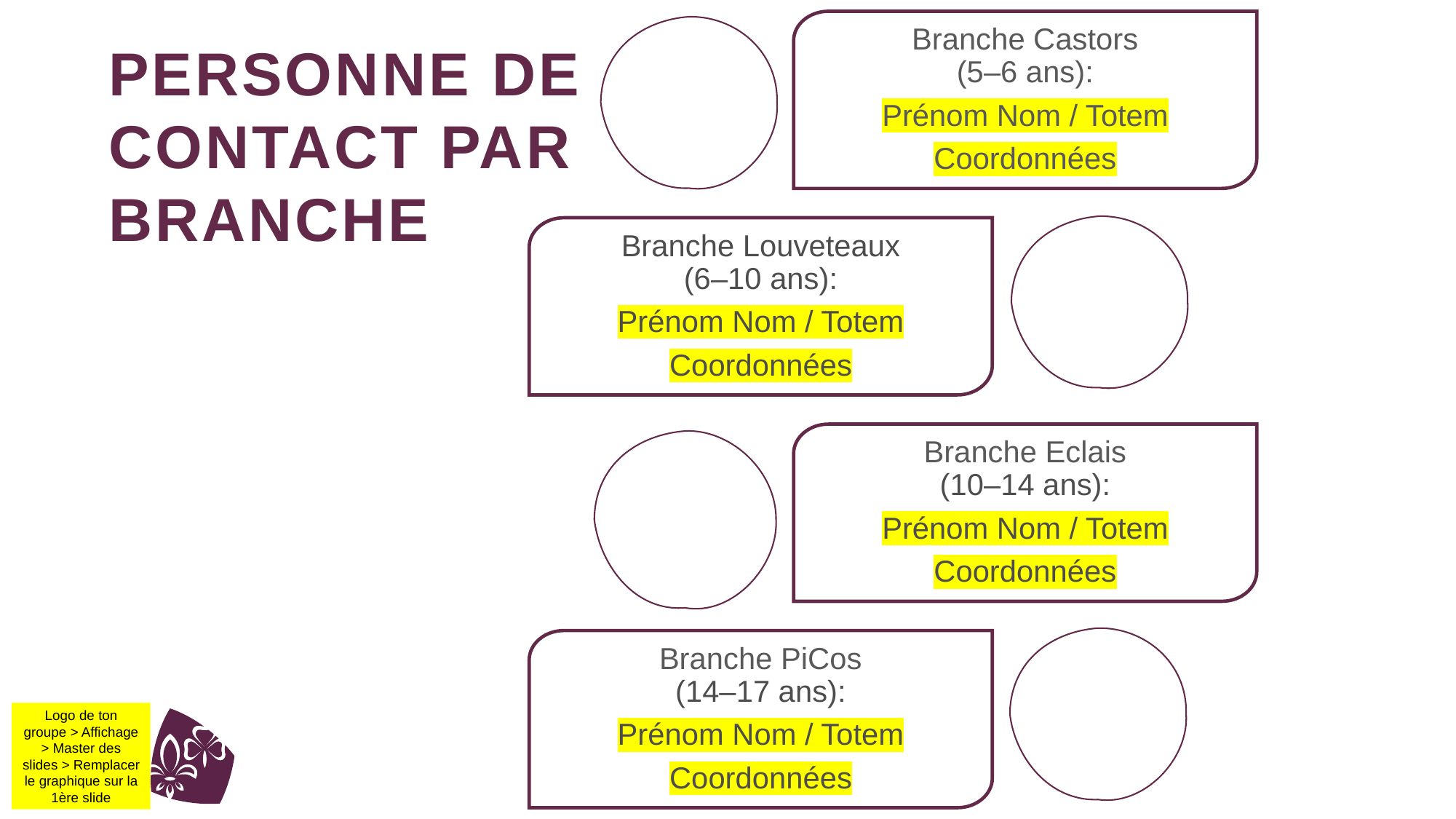

Branche Castors
(5–6 ans):
Prénom Nom / Totem
Coordonnées

Personne de contact par branche

Branche Louveteaux
(6–10 ans):
Prénom Nom / Totem
Coordonnées

Branche Eclais
(10–14 ans):
Prénom Nom / Totem
Coordonnées

offen für alle

Branche PiCos
(14–17 ans):
Prénom Nom / Totem
Coordonnées